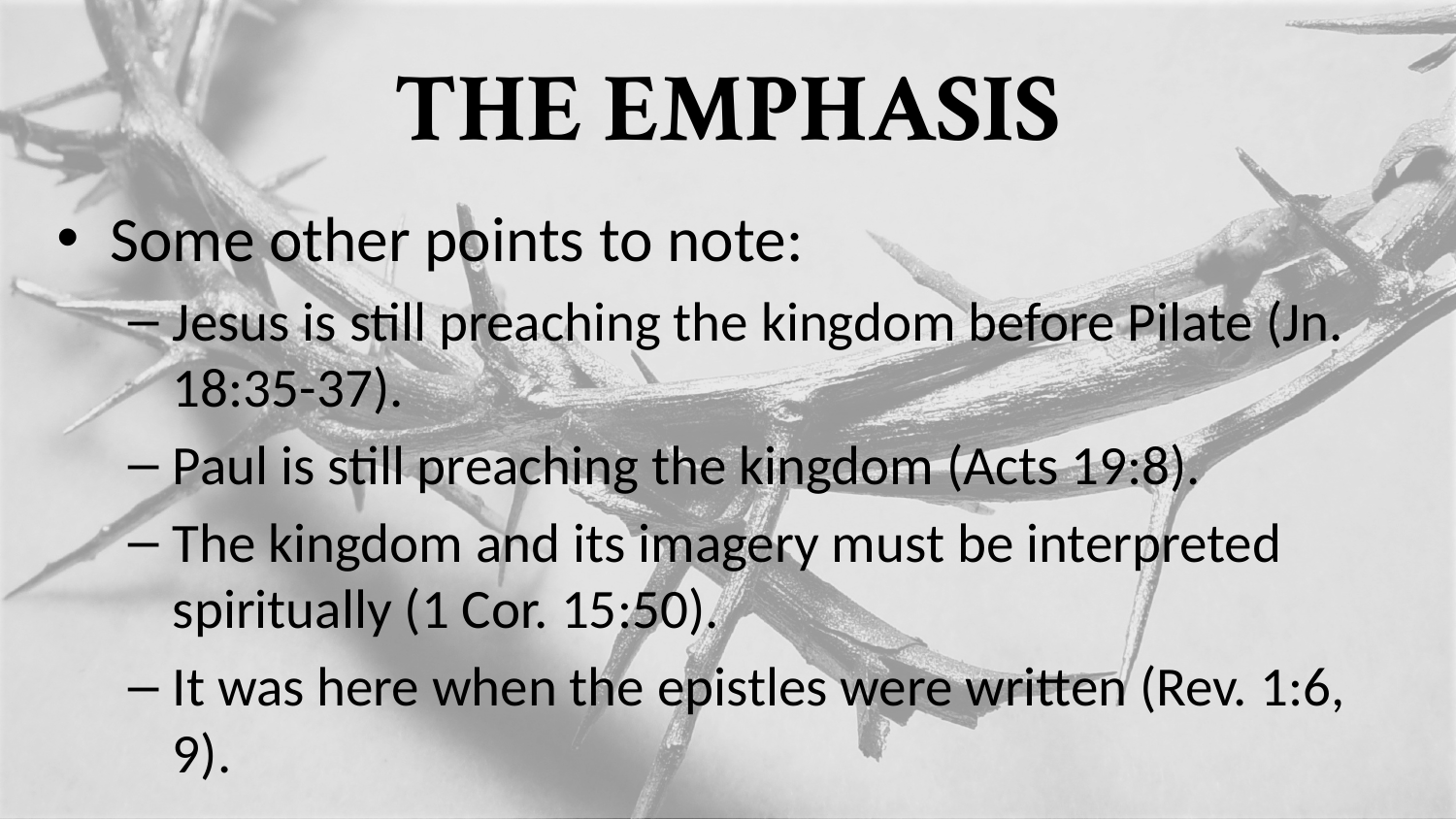

# The Emphasis
Some other points to note:
Jesus is still preaching the kingdom before Pilate (Jn. 18:35-37).
Paul is still preaching the kingdom (Acts 19:8).
The kingdom and its imagery must be interpreted spiritually (1 Cor. 15:50).
It was here when the epistles were written (Rev. 1:6, 9).